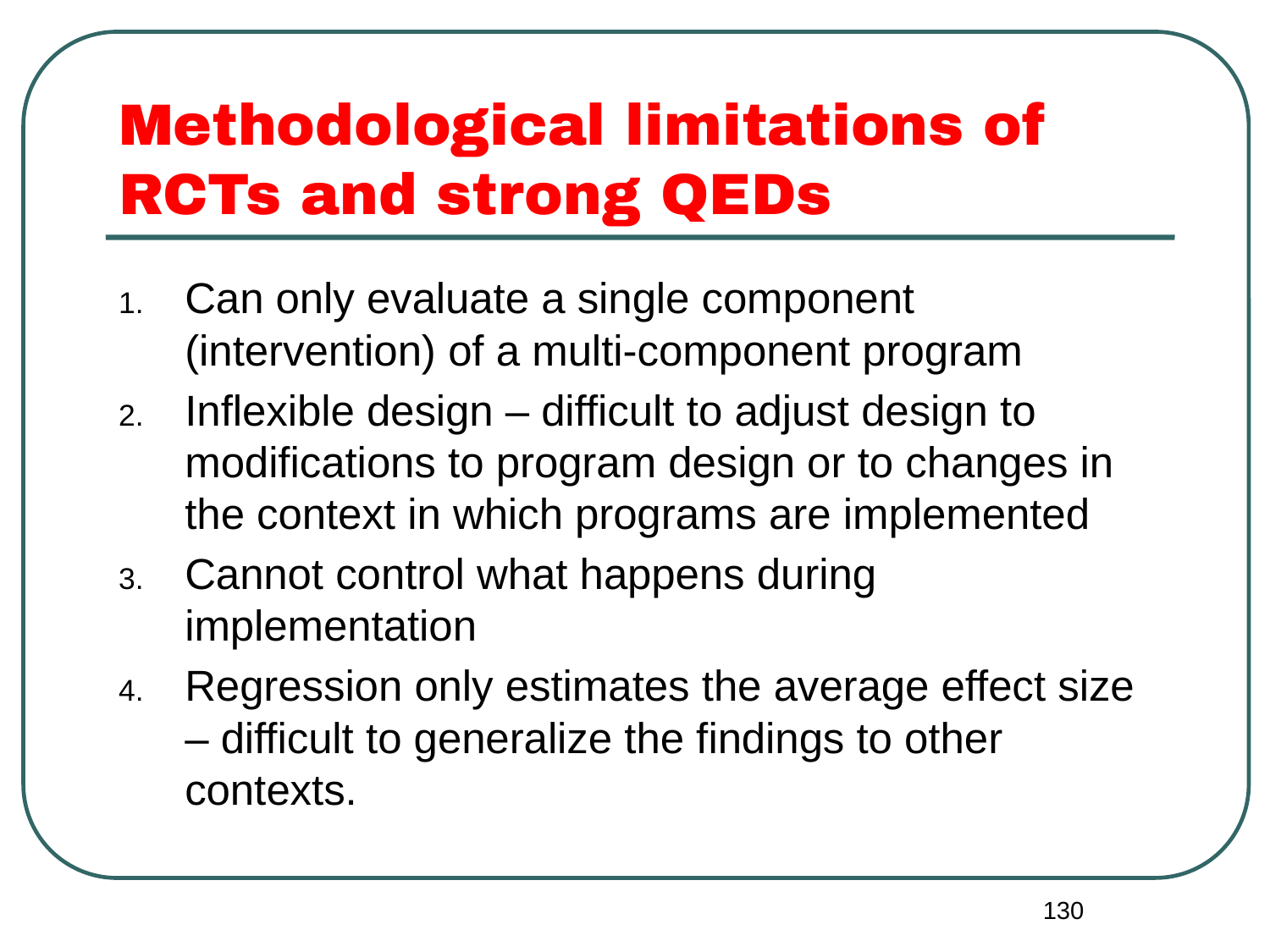

# Methodological limitations of RCTs and strong QEDs
Can only evaluate a single component (intervention) of a multi-component program
Inflexible design – difficult to adjust design to modifications to program design or to changes in the context in which programs are implemented
Cannot control what happens during implementation
Regression only estimates the average effect size – difficult to generalize the findings to other contexts.
130